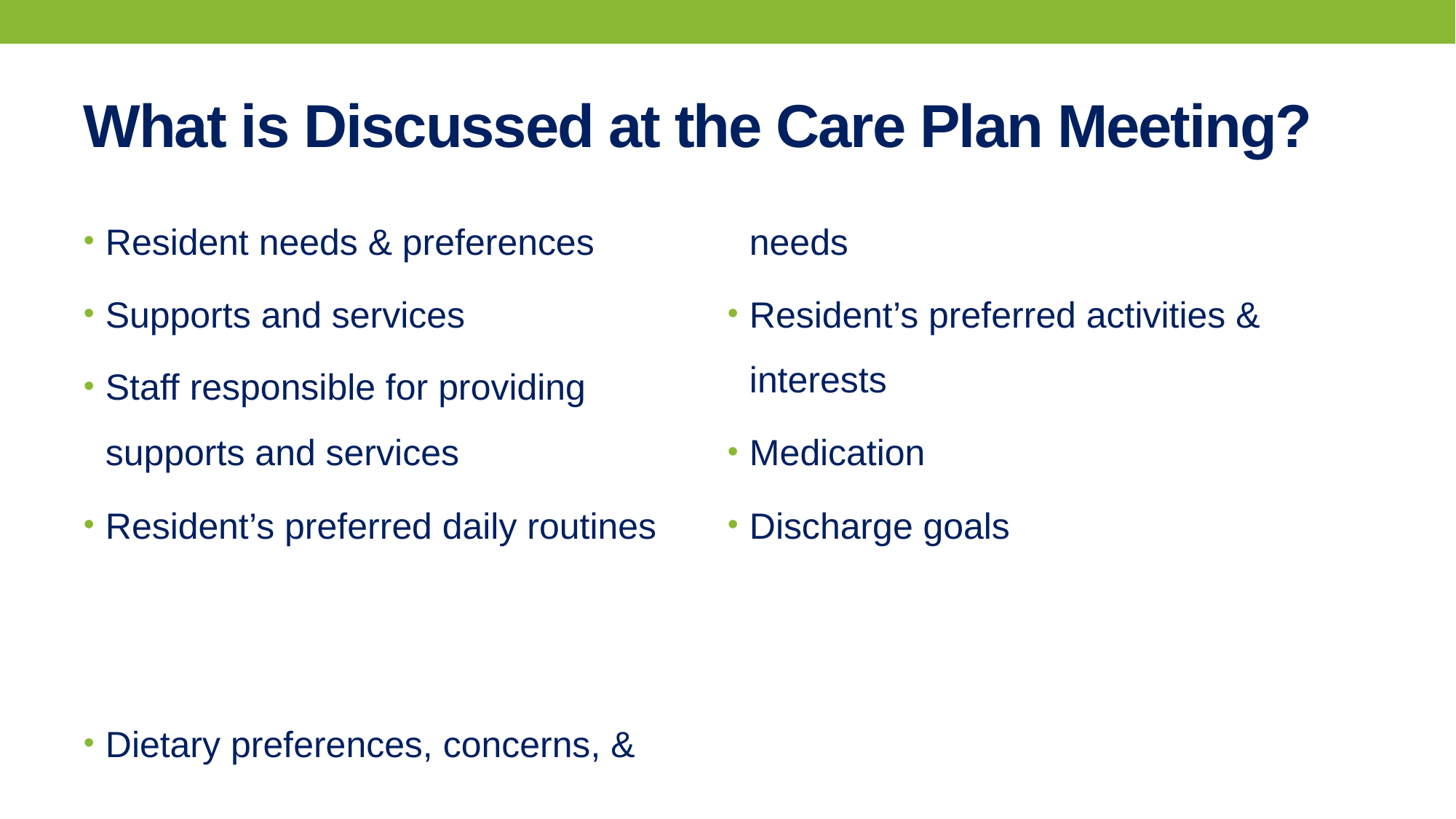

# What is Discussed at the Care Plan Meeting?
Resident needs & preferences
Supports and services
Staff responsible for providing supports and services
Resident’s preferred daily routines

Dietary preferences, concerns, & needs
Resident’s preferred activities & interests
Medication
Discharge goals